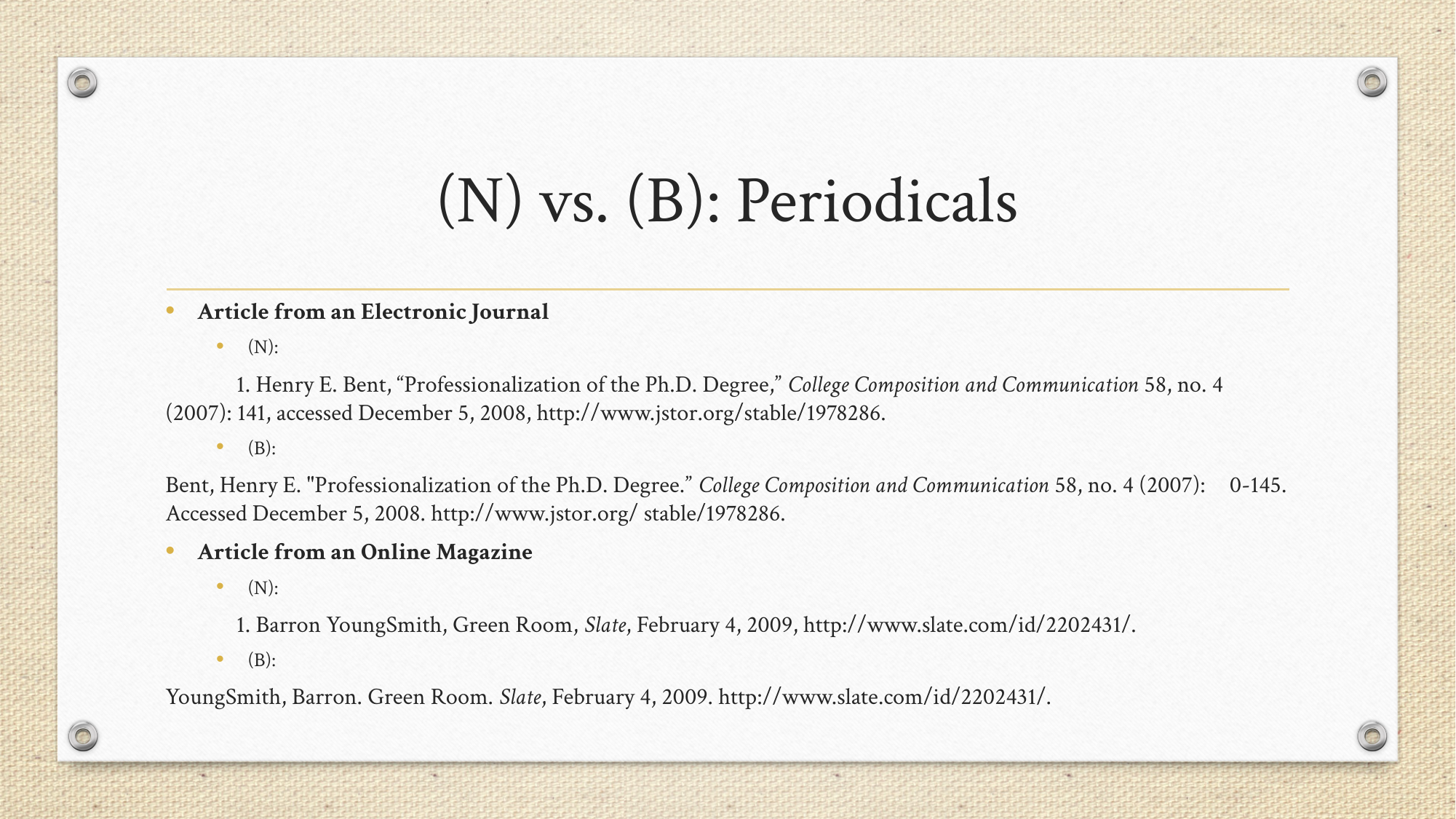

# (N) vs. (B): Periodicals
Article from an Electronic Journal
(N):
	1. Henry E. Bent, “Professionalization of the Ph.D. Degree,” College Composition and Communication 58, no. 4 (2007): 141, accessed December 5, 2008, http://www.jstor.org/stable/1978286.
(B):
Bent, Henry E. "Professionalization of the Ph.D. Degree.” College Composition and Communication 58, no. 4 (2007): 	0-145. Accessed December 5, 2008. http://www.jstor.org/ stable/1978286.
Article from an Online Magazine
(N):
	1. Barron YoungSmith, Green Room, Slate, February 4, 2009, http://www.slate.com/id/2202431/.
(B):
YoungSmith, Barron. Green Room. Slate, February 4, 2009. http://www.slate.com/id/2202431/.